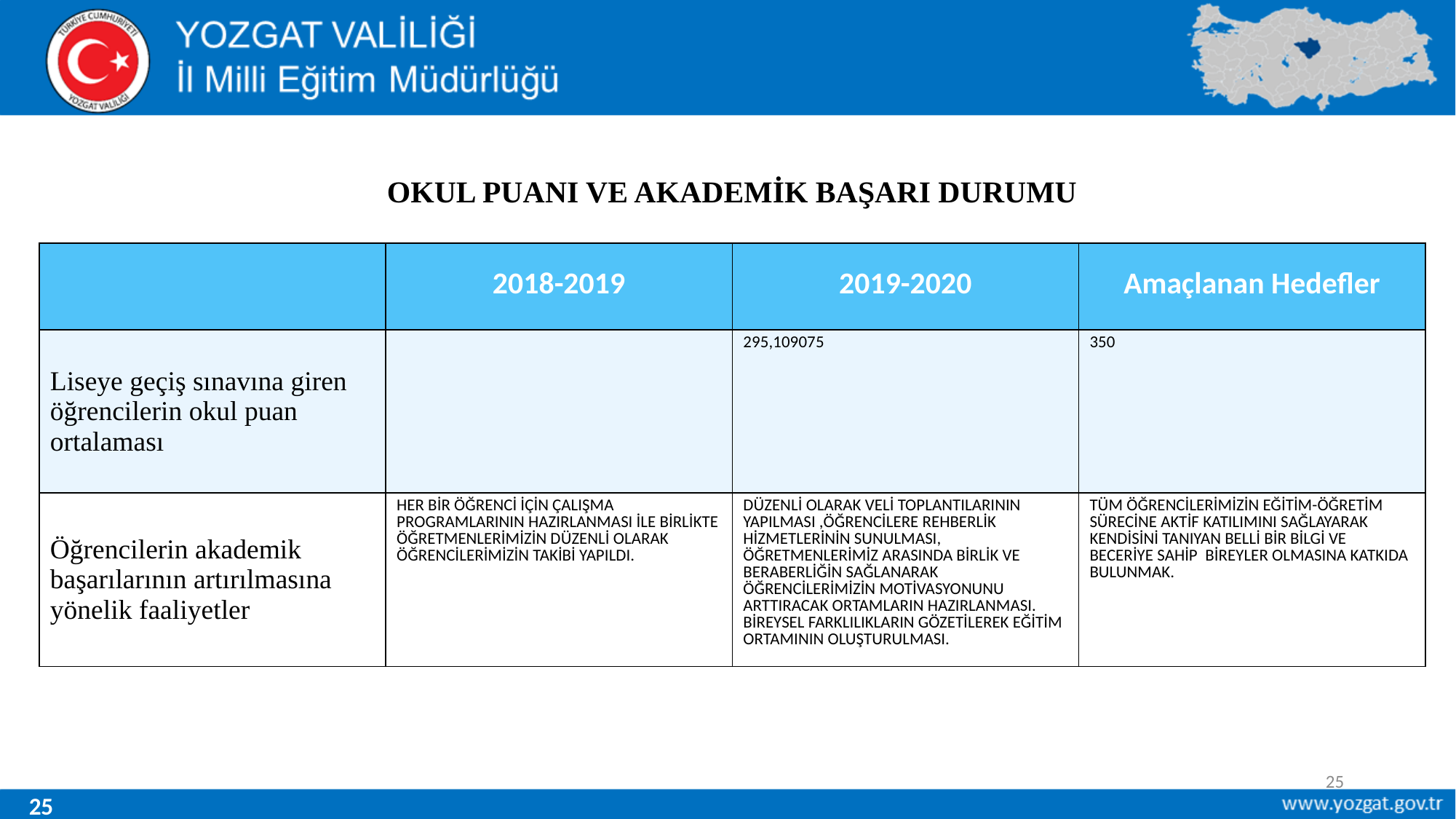

# OKUL PUANI VE AKADEMİK BAŞARI DURUMU
|  | 2018-2019 | 2019-2020 | Amaçlanan Hedefler |
| --- | --- | --- | --- |
| Liseye geçiş sınavına giren öğrencilerin okul puan ortalaması |  | 295,109075 | 350 |
| Öğrencilerin akademik başarılarının artırılmasına yönelik faaliyetler | HER BİR ÖĞRENCİ İÇİN ÇALIŞMA PROGRAMLARININ HAZIRLANMASI İLE BİRLİKTE ÖĞRETMENLERİMİZİN DÜZENLİ OLARAK ÖĞRENCİLERİMİZİN TAKİBİ YAPILDI. | DÜZENLİ OLARAK VELİ TOPLANTILARININ YAPILMASI ,ÖĞRENCİLERE REHBERLİK HİZMETLERİNİN SUNULMASI, ÖĞRETMENLERİMİZ ARASINDA BİRLİK VE BERABERLİĞİN SAĞLANARAK ÖĞRENCİLERİMİZİN MOTİVASYONUNU ARTTIRACAK ORTAMLARIN HAZIRLANMASI. BİREYSEL FARKLILIKLARIN GÖZETİLEREK EĞİTİM ORTAMININ OLUŞTURULMASI. | TÜM ÖĞRENCİLERİMİZİN EĞİTİM-ÖĞRETİM SÜRECİNE AKTİF KATILIMINI SAĞLAYARAK KENDİSİNİ TANIYAN BELLİ BİR BİLGİ VE BECERİYE SAHİP BİREYLER OLMASINA KATKIDA BULUNMAK. |
25